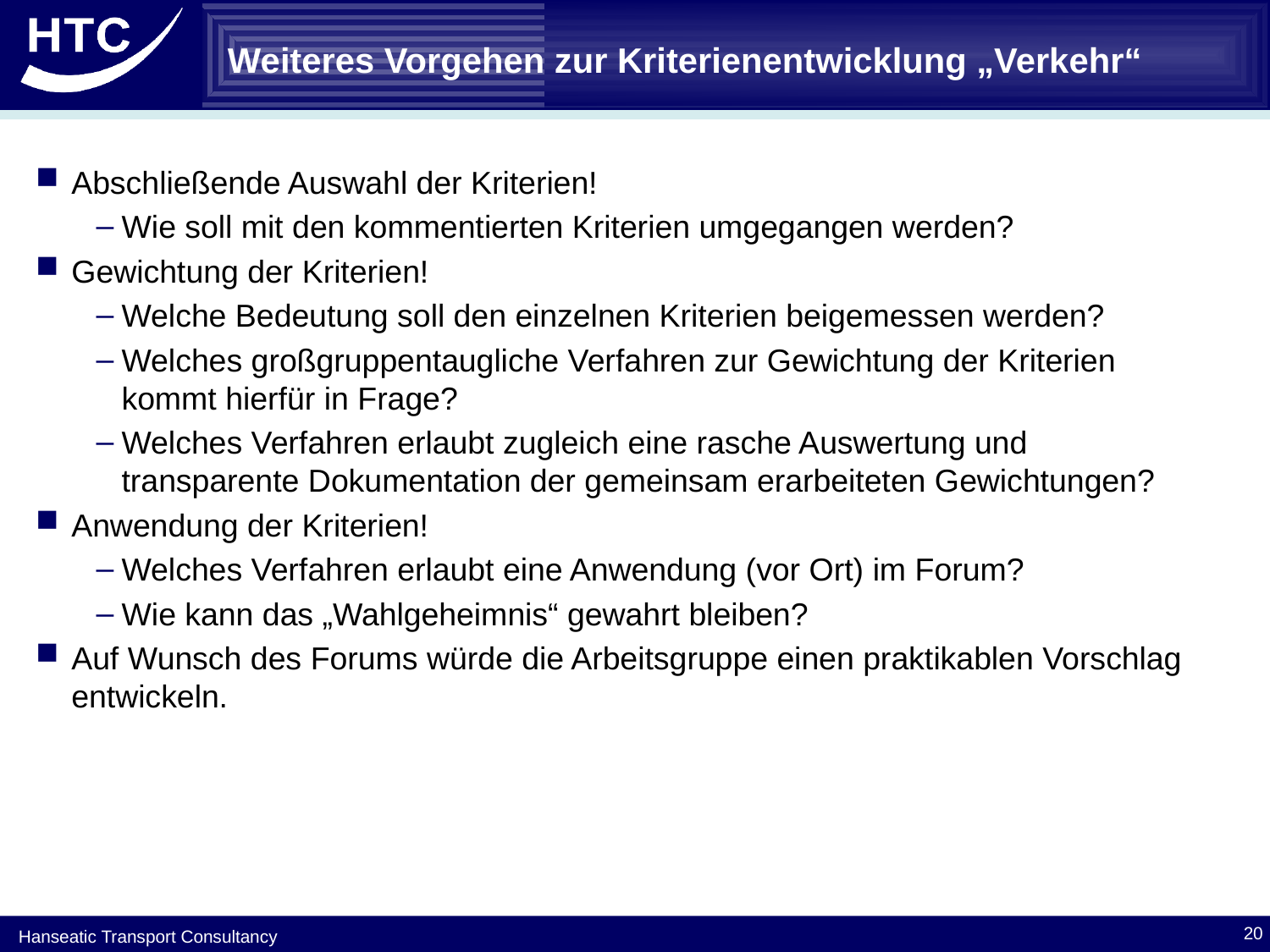

# Weiteres Vorgehen zur Kriterienentwicklung „Verkehr“
Abschließende Auswahl der Kriterien!
Wie soll mit den kommentierten Kriterien umgegangen werden?
Gewichtung der Kriterien!
Welche Bedeutung soll den einzelnen Kriterien beigemessen werden?
Welches großgruppentaugliche Verfahren zur Gewichtung der Kriterien kommt hierfür in Frage?
Welches Verfahren erlaubt zugleich eine rasche Auswertung und transparente Dokumentation der gemeinsam erarbeiteten Gewichtungen?
Anwendung der Kriterien!
Welches Verfahren erlaubt eine Anwendung (vor Ort) im Forum?
Wie kann das „Wahlgeheimnis“ gewahrt bleiben?
Auf Wunsch des Forums würde die Arbeitsgruppe einen praktikablen Vorschlag entwickeln.

20